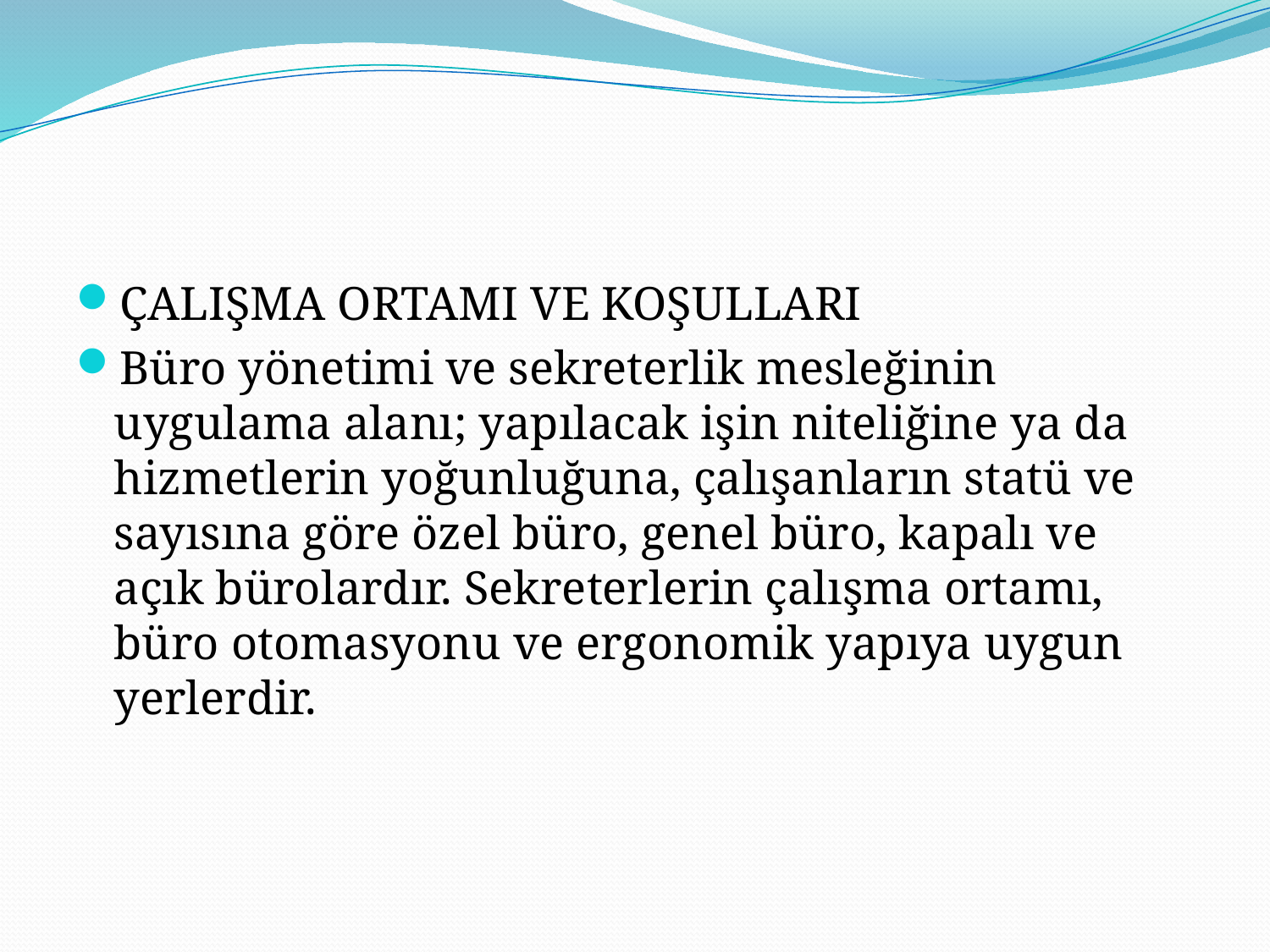

#
ÇALIŞMA ORTAMI VE KOŞULLARI
Büro yönetimi ve sekreterlik mesleğinin uygulama alanı; yapılacak işin niteliğine ya da hizmetlerin yoğunluğuna, çalışanların statü ve sayısına göre özel büro, genel büro, kapalı ve açık bürolardır. Sekreterlerin çalışma ortamı, büro otomasyonu ve ergonomik yapıya uygun yerlerdir.